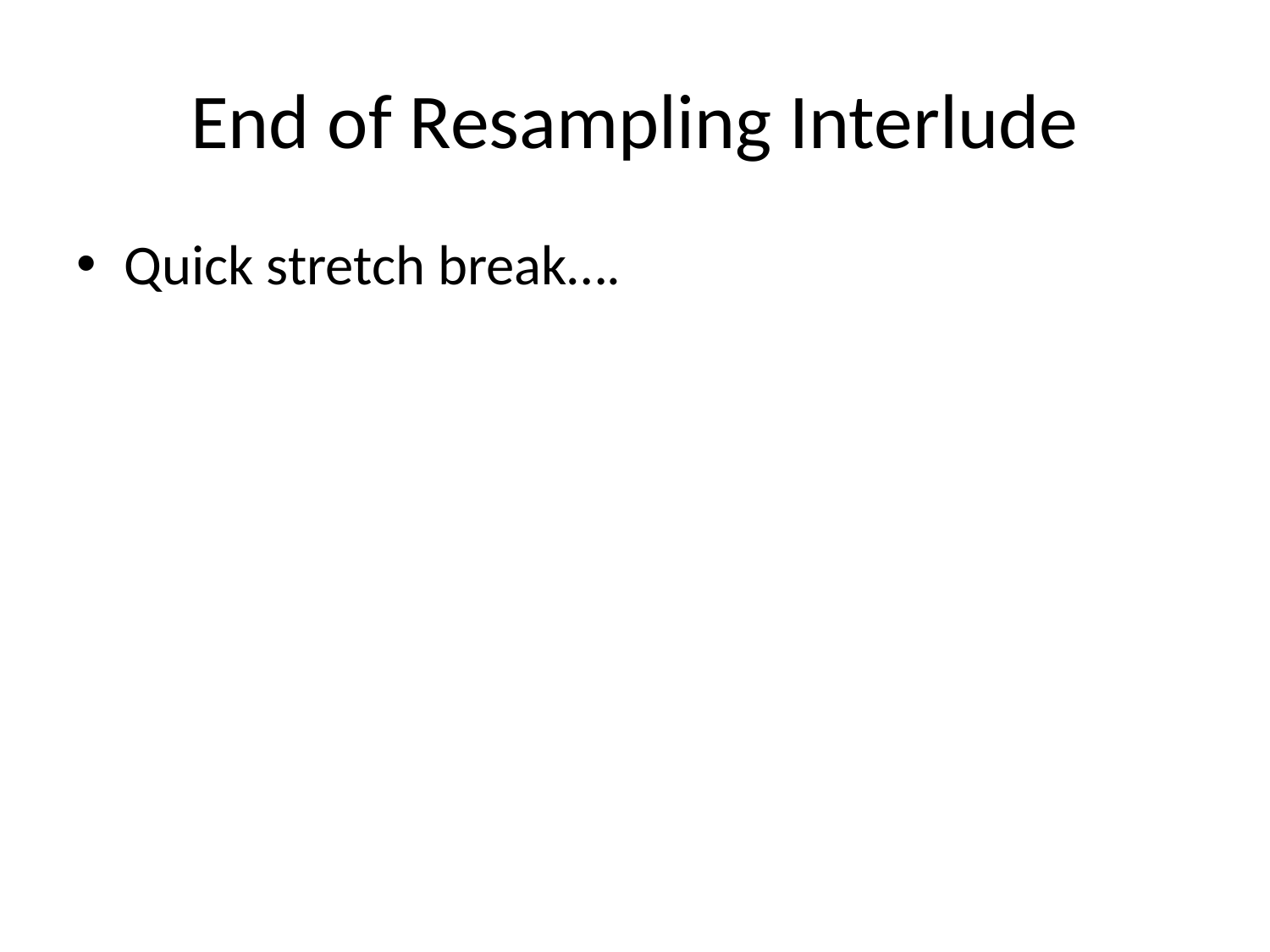

# End of Resampling Interlude
Quick stretch break….